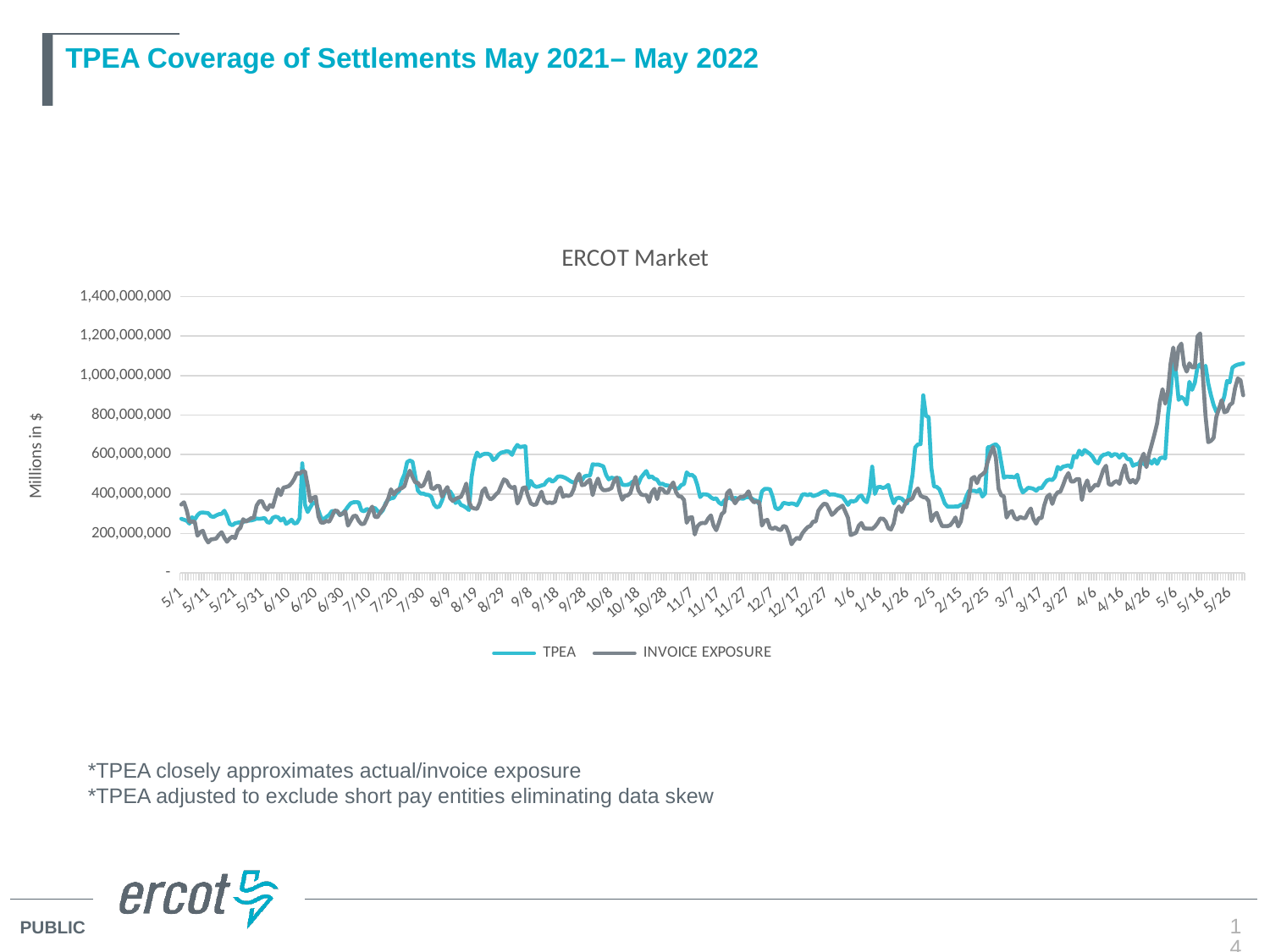

# TPEA Coverage of Settlements May 2021– May 2022

### Chart: ERCOT Market

| Category |  TPEA   |  INVOICE EXPOSURE  |
|---|---|---|
| 44317 | 274526798.76 | 346425539.54 |
| 44318 | 269619521.7800001 | 358416647.22 |
| 44319 | 264966009.03999996 | 317884811.21 |
| 44320 | 249945625.48999995 | 259675051.59000003 |
| 44321 | 282186289.6999999 | 259804453.22000003 |
| 44322 | 270833777.39 | 259958232.74 |
| 44323 | 292632296.48 | 188831249.92 |
| 44324 | 304852046.78999996 | 206529315.05000007 |
| 44325 | 306101717.9799999 | 213861217.02000004 |
| 44326 | 304566594.87999994 | 176646540.64 |
| 44327 | 303090250.18 | 154470004.38999996 |
| 44328 | 287299777.43999994 | 169790544.98 |
| 44329 | 283882079.03999996 | 171772844.66 |
| 44330 | 291736822.74 | 174633511.66000003 |
| 44331 | 297780897.66999996 | 193418715.20000002 |
| 44332 | 299721188.74999994 | 206336943.16000003 |
| 44333 | 315209932.5300001 | 178554821.02 |
| 44334 | 287902656.93 | 158185439.8 |
| 44335 | 248854088.44000006 | 174910600.21 |
| 44336 | 241956796.37000006 | 184231602.76999992 |
| 44337 | 251969253.99 | 176089950.51000005 |
| 44338 | 254894189.04000002 | 216571549.32999998 |
| 44339 | 257622139.4700001 | 229590551.29999998 |
| 44340 | 258057702.5000001 | 272562043.40999997 |
| 44341 | 265361182.2 | 259568105.75 |
| 44342 | 265053965.51999998 | 268754445.99999994 |
| 44343 | 266483557.39000005 | 277500535.09999996 |
| 44344 | 269741962.82000005 | 280041441.94 |
| 44345 | 275947494.1800001 | 341531714.3599999 |
| 44346 | 273991775.0600001 | 362551745.08 |
| 44347 | 275729799.69000006 | 364224969.63999987 |
| 44348 | 278310508.65000004 | 334241489.7699999 |
| 44349 | 257438666.4900001 | 320018148.26000005 |
| 44350 | 254745409.24 | 344377846.33 |
| 44351 | 279003127.2700001 | 334033089.9199999 |
| 44352 | 285363969.56000006 | 382234278.45000005 |
| 44353 | 282109139.61 | 425564745.18999994 |
| 44354 | 265417779.73000002 | 394549246.68999994 |
| 44355 | 276736883.0200001 | 432770168.57 |
| 44356 | 248819512.75 | 435486822.06000006 |
| 44357 | 257730503.07000005 | 440491318.6900001 |
| 44358 | 270125978.16 | 454474018.17999995 |
| 44359 | 250927207.60000002 | 476615034.10000014 |
| 44360 | 253204187.64000005 | 506415993.92999995 |
| 44361 | 277315933.78999996 | 502954151.9500001 |
| 44362 | 555651129.1600001 | 514777119.20000005 |
| 44363 | 344891991.4100001 | 514689636.9899999 |
| 44364 | 308673177.6600001 | 444968336.43 |
| 44365 | 333063309.53000003 | 362408310.69 |
| 44366 | 355464224.3300001 | 381758961.78 |
| 44367 | 357116542.77000004 | 385378626.77 |
| 44368 | 316202626.25000006 | 286640959.39 |
| 44369 | 278314474.91 | 254838496.47999996 |
| 44370 | 272542066.1600001 | 255551691.02 |
| 44371 | 284266061.86 | 263895208.54999995 |
| 44372 | 294011691.35 | 259561362.19999996 |
| 44373 | 313338508.85 | 285041748.45 |
| 44374 | 312758755.83000004 | 316034999.20000005 |
| 44375 | 310060286.8000001 | 314213733.59000003 |
| 44376 | 292858470.3500001 | 293824069.43000007 |
| 44377 | 301973541.8700001 | 300422841.31 |
| 44378 | 317338151.37 | 311928228.65000004 |
| 44379 | 336483809.8000001 | 239897192.08000004 |
| 44380 | 352806755.31 | 265024742.35000008 |
| 44381 | 358224436.3700001 | 288099364.71000004 |
| 44382 | 359231904.38 | 290252549.84 |
| 44383 | 357275768.29 | 263612194.47000003 |
| 44384 | 317200813.50000006 | 247291861.53000003 |
| 44385 | 312493323.82000005 | 249421212.77000004 |
| 44386 | 324374494.3200002 | 277040480.4 |
| 44387 | 318326686.73000014 | 313651424.32000005 |
| 44388 | 325566468.35000014 | 336331251.95 |
| 44389 | 329385875.6200001 | 285106946.35 |
| 44390 | 314270218.36999995 | 282565049.9100001 |
| 44391 | 302520917.61 | 306266297.16999996 |
| 44392 | 318401167.55 | 325759606.78 |
| 44393 | 353813248.53 | 346463791.5900002 |
| 44394 | 371870046.85 | 378263219.32 |
| 44395 | 377765057.35 | 423961921.5 |
| 44396 | 380542867.51000005 | 397740740.14999986 |
| 44397 | 403877391.91999996 | 416064619.62 |
| 44398 | 414496612.35 | 424510899.69 |
| 44399 | 468204394.1 | 429491849.53000015 |
| 44400 | 499077503.81 | 439545837.53 |
| 44401 | 561898198.81 | 484853476.17999995 |
| 44402 | 569466335.11 | 518374245.63000005 |
| 44403 | 563761053.92 | 486327438.08 |
| 44404 | 490108796.02 | 459406450.68 |
| 44405 | 416762694.18999994 | 456407147.4700001 |
| 44406 | 402673297.21999997 | 436725058.4599999 |
| 44407 | 402403260.37000006 | 443492465.64000016 |
| 44408 | 396896172.58000004 | 472448912.83999985 |
| 44409 | 395198255.94 | 511840535.1100001 |
| 44410 | 385668915.13 | 429597168.65 |
| 44411 | 347087497.0 | 425861478.40999997 |
| 44412 | 332348535.29 | 440931466.15999997 |
| 44413 | 337183105.6 | 440470367.44 |
| 44414 | 367812648.1499999 | 386712968.46000004 |
| 44415 | 409299422.20000005 | 415300298.68999994 |
| 44416 | 415141049.58 | 435398303.45 |
| 44417 | 413306680.6199999 | 379113166.93 |
| 44418 | 390568145.73999995 | 364709095.78 |
| 44419 | 354288591.72 | 375252736.9399999 |
| 44420 | 367329649.28 | 381721980.55 |
| 44421 | 344707271.05999994 | 385298550.6000001 |
| 44422 | 339380159.78 | 415216089.2600001 |
| 44423 | 330376928.60999995 | 453051250.07000005 |
| 44424 | 318765456.21999985 | 360689190.5500001 |
| 44425 | 487718037.58000004 | 331687288.47 |
| 44426 | 570073286.52 | 326651033.7200001 |
| 44427 | 610018697.1299999 | 324386257.77000004 |
| 44428 | 590538041.4799999 | 355539819.0 |
| 44429 | 600221641.3199998 | 414078364.4599999 |
| 44430 | 604210405.35 | 428912963.55 |
| 44431 | 603930236.6899999 | 387958156.34000015 |
| 44432 | 597632763.33 | 372673510.0500001 |
| 44433 | 572065203.79 | 380938836.18 |
| 44434 | 580524182.4 | 397645493.17 |
| 44435 | 599701200.4200001 | 409637776.1299999 |
| 44436 | 609769247.68 | 444038354.36999995 |
| 44437 | 612580361.66 | 474400821.23 |
| 44438 | 617178774.1700001 | 466869208.2900001 |
| 44439 | 613984887.0599998 | 441085605.9200001 |
| 44440 | 598406573.3199999 | 430441167.68 |
| 44441 | 629487713.8199998 | 436212233.0999999 |
| 44442 | 648955097.9000001 | 351575683.90999997 |
| 44443 | 637129191.3 | 381783959.5099999 |
| 44444 | 640731066.95 | 430496304.47 |
| 44445 | 641460720.51 | 433788685.7799999 |
| 44446 | 426162593.42 | 389273163.37 |
| 44447 | 466516128.99 | 352425661.5999999 |
| 44448 | 443553773.73 | 345116894.7 |
| 44449 | 436419920.44000006 | 346858007.0400001 |
| 44450 | 438323922.4200001 | 380859673.80000013 |
| 44451 | 443795138.9900001 | 411653506.55 |
| 44452 | 447339888.76000005 | 366012917.9200001 |
| 44453 | 466169685.23000014 | 354140260.7199999 |
| 44454 | 475818690.1 | 357265788.4200001 |
| 44455 | 462189349.95000005 | 353975874.92999995 |
| 44456 | 471668243.99 | 361368866.1500001 |
| 44457 | 488039239.84000003 | 411077435.34000003 |
| 44458 | 489658754.9799999 | 432760578.86 |
| 44459 | 486536321.29999995 | 385432667.09000003 |
| 44460 | 480679271.37000006 | 394143968.05999994 |
| 44461 | 472055990.21 | 390090630.55000013 |
| 44462 | 462856730.25 | 396240097.55 |
| 44463 | 457599271.2400001 | 425143457.45000005 |
| 44464 | 468799606.8499999 | 476565855.59999996 |
| 44465 | 472429990.84000003 | 502417615.41 |
| 44466 | 469180003.6 | 444722521.5199999 |
| 44467 | 490084849.89 | 447477374.43 |
| 44468 | 492782308.5200001 | 461529052.91 |
| 44469 | 492865138.73 | 472163738.22 |
| 44470 | 550698627.1700001 | 394359093.43999994 |
| 44471 | 548485301.29 | 445348396.06000006 |
| 44472 | 549626787.1199999 | 478299481.9299999 |
| 44473 | 545525861.91 | 434008152.8399999 |
| 44474 | 539860305.4999999 | 419239956.06000006 |
| 44475 | 496917972.5 | 419667530.29 |
| 44476 | 474022718.97 | 422733875.4000001 |
| 44477 | 482968449.09999996 | 429367483.8299999 |
| 44478 | 479371663.4400001 | 466351824.8799999 |
| 44479 | 482017940.5000001 | 483152870.0 |
| 44480 | 480101838.61 | 412298801.23999995 |
| 44481 | 447813663.9799999 | 371245231.5 |
| 44482 | 445374329.06000006 | 390863533.83 |
| 44483 | 446494200.83 | 392986259.55000013 |
| 44484 | 452212432.78999996 | 404112114.78 |
| 44485 | 464017112.5100001 | 448346072.02 |
| 44486 | 460006863.53000003 | 487071407.58000004 |
| 44487 | 450647934.21000004 | 419256264.07999986 |
| 44488 | 483170178.6700001 | 398410624.81999993 |
| 44489 | 500279449.55999994 | 394237210.49999994 |
| 44490 | 516493765.9699999 | 394441680.82000005 |
| 44491 | 484059477.38 | 359825764.34000003 |
| 44492 | 489389296.4000001 | 407557237.33000004 |
| 44493 | 477187542.74 | 426000180.41999996 |
| 44494 | 472615736.2400001 | 374632789.1800001 |
| 44495 | 449824396.77000004 | 428109642.86 |
| 44496 | 452455156.25 | 424946444.01 |
| 44497 | 444499575.92 | 407785826.97 |
| 44498 | 443387348.50999993 | 406019031.7899999 |
| 44499 | 437033831.04 | 438089819.94000006 |
| 44500 | 435556730.61000013 | 458562080.22 |
| 44501 | 428709452.64000005 | 410199372.9100001 |
| 44502 | 428305554.6100001 | 389031640.34000003 |
| 44503 | 445555690.4600001 | 386796275.99000007 |
| 44504 | 450601023.26000017 | 370182870.05999994 |
| 44505 | 509708767.7800001 | 254120476.54000005 |
| 44506 | 495390072.6200001 | 280055886.71000004 |
| 44507 | 497053474.35 | 282423624.87 |
| 44508 | 484946062.64000005 | 195103370.36000004 |
| 44509 | 443321735.0400001 | 236635474.80999997 |
| 44510 | 384530049.82000005 | 250370244.84999996 |
| 44511 | 398819902.8200001 | 253724565.25999996 |
| 44512 | 398022062.57000005 | 251994397.96000004 |
| 44513 | 395595483.3900001 | 276002428.68 |
| 44514 | 382962798.95000005 | 292131210.2499999 |
| 44515 | 374714991.81999993 | 240166943.3400001 |
| 44516 | 378434934.25000006 | 216481350.43 |
| 44517 | 356801513.87000006 | 254495132.98999992 |
| 44518 | 347772469.91 | 298131691.6999999 |
| 44519 | 366782970.62 | 309747794.43 |
| 44520 | 377612373.78 | 403623161.67 |
| 44521 | 381775267.41999984 | 418952051.64 |
| 44522 | 371785089.0999999 | 377164183.00000006 |
| 44523 | 380610541.12 | 352775772.9499999 |
| 44524 | 376286879.2000001 | 372962106.71999997 |
| 44525 | 377546278.9200002 | 386002781.84 |
| 44526 | 375777363.3800001 | 385738437.7699999 |
| 44527 | 383294704.08 | 394589222.9499999 |
| 44528 | 383810269.34000003 | 413768886.21999997 |
| 44529 | 379020803.93000007 | 374263458.1099999 |
| 44530 | 370620357.61 | 357740389.07 |
| 44531 | 365571169.5 | 362708798.98 |
| 44532 | 348938940.37 | 358319868.66999996 |
| 44533 | 413221697.9900001 | 239931914.83 |
| 44534 | 426059847.6700001 | 264559233.11000004 |
| 44535 | 426429171.64000005 | 269156755.9599999 |
| 44536 | 423512752.7500001 | 228720553.14000002 |
| 44537 | 385251588.06 | 223771125.88000005 |
| 44538 | 330149351.21 | 230763829.71999994 |
| 44539 | 322578144.98999995 | 221113700.43 |
| 44540 | 332711454.36 | 217124597.89999998 |
| 44541 | 355271592.67999995 | 238363829.34999985 |
| 44542 | 352548160.48 | 233373129.05999997 |
| 44543 | 349120821.74000007 | 198235158.46 |
| 44544 | 352910289.0 | 145453098.14000002 |
| 44545 | 350076309.06 | 165998022.79 |
| 44546 | 342770393.74 | 178020714.76999998 |
| 44547 | 367248662.47999996 | 172652038.20000002 |
| 44548 | 396475666.58 | 200502372.99 |
| 44549 | 399209346.04 | 217579943.07 |
| 44550 | 393660031.25 | 232328609.43999997 |
| 44551 | 400048768.47 | 238257695.56999996 |
| 44552 | 389300985.23 | 259563675.56999996 |
| 44553 | 393776453.24 | 261115727.3799999 |
| 44554 | 398246765.0600001 | 315474462.19 |
| 44555 | 406619353.25 | 335170713.86999995 |
| 44556 | 413313554.2799999 | 350229616.73 |
| 44557 | 413905061.10000014 | 348921793.74 |
| 44558 | 396825981.65 | 322868397.15 |
| 44559 | 397872393.19 | 294089869.22 |
| 44560 | 397712026.22 | 305728338.73 |
| 44561 | 393440413.97 | 322076985.15000004 |
| 44563 | 385945766.3599999 | 341759302.34000003 |
| 44564 | 366292038.02 | 310744421.61 |
| 44565 | 344991326.69 | 279262049.41 |
| 44566 | 365253440.02 | 191702011.95000008 |
| 44567 | 361868073.32000005 | 197696858.61 |
| 44568 | 367264680.8299999 | 203612370.31 |
| 44569 | 386357539.7200001 | 239290945.30999997 |
| 44570 | 392692251.23000014 | 253233000.41000003 |
| 44571 | 368687415.86 | 226022675.09999996 |
| 44572 | 358360088.9 | 225014170.22000003 |
| 44573 | 408556706.78 | 224844221.52999997 |
| 44574 | 538541174.7800001 | 223339771.47 |
| 44575 | 400289595.96 | 234580981.12 |
| 44576 | 434263898.90999997 | 252490544.25000003 |
| 44577 | 436355216.73 | 275634138.1 |
| 44578 | 430588840.97999996 | 275407365.26 |
| 44579 | 435500314.7900001 | 261391958.8199999 |
| 44580 | 446317469.12 | 225974691.09000006 |
| 44581 | 393299530.7 | 220637067.41000003 |
| 44582 | 352927236.7 | 250957354.85999998 |
| 44583 | 378044485.6500001 | 317769269.95 |
| 44584 | 380784431.96000004 | 337139024.65 |
| 44585 | 376881158.93 | 308569462.26 |
| 44586 | 361802396.9 | 341379938.6899999 |
| 44587 | 352072711.66 | 367078890.32 |
| 44588 | 412316704.51 | 369215571.4100001 |
| 44589 | 494305770.1700001 | 378601461.67 |
| 44590 | 635939227.2800002 | 412235821.5899999 |
| 44591 | 651896633.13 | 428290336.33000004 |
| 44592 | 652827773.2700001 | 392070222.34000003 |
| 44593 | 900031364.69 | 384180149.6899999 |
| 44594 | 796960900.3100001 | 381677638.83000004 |
| 44595 | 789281214.57 | 364507026.59000003 |
| 44596 | 533129240.35 | 263300052.64 |
| 44597 | 438620795.5000001 | 293570065.18 |
| 44598 | 436007508.59000003 | 304970855.99 |
| 44599 | 424244444.71000004 | 267977726.80000004 |
| 44600 | 389707558.09000003 | 237316426.04999992 |
| 44601 | 352805296.72000015 | 237567765.8100001 |
| 44602 | 336422710.99000007 | 236986625.04 |
| 44603 | 335550497.6700001 | 241930324.9999999 |
| 44604 | 335586296.71000004 | 258832509.37000003 |
| 44605 | 336993646.88 | 281321144.17999995 |
| 44606 | 336762917.62 | 235623853.60000005 |
| 44607 | 345976493.5 | 261525351.73000005 |
| 44608 | 348500009.34 | 340734151.48 |
| 44609 | 387297103.17999995 | 332034146.7000001 |
| 44610 | 416406387.9200001 | 382220714.81000006 |
| 44611 | 415749885.11999995 | 477762879.98000014 |
| 44612 | 416688706.28 | 486647901.2699999 |
| 44613 | 411048597.17 | 454826222.25999993 |
| 44614 | 424002009.2600001 | 490362176.82 |
| 44615 | 387299649.31 | 499578741.8200001 |
| 44616 | 402720084.79999995 | 512184873.95 |
| 44617 | 637130724.0899999 | 565682768.0500001 |
| 44618 | 639082964.72 | 605435912.3000001 |
| 44619 | 647132955.7100002 | 637939133.1500002 |
| 44620 | 652567579.7800001 | 584768156.2099999 |
| 44621 | 636728092.4099998 | 427165544.07 |
| 44622 | 559251397.24 | 393648663.3600001 |
| 44623 | 482038039.9 | 388078728.62999994 |
| 44624 | 488831617.2900001 | 280594766.27 |
| 44625 | 487262147.9600001 | 305832405.12000006 |
| 44626 | 487244866.53 | 313746776.02000004 |
| 44627 | 483673619.54 | 280061627.7300001 |
| 44628 | 497751138.85 | 270160099.78 |
| 44629 | 440757276.10999995 | 283872455.03999996 |
| 44630 | 408062775.85000014 | 278572600.39000005 |
| 44631 | 418865857.3700001 | 277573882.44 |
| 44632 | 431531687.51 | 306818400.5599999 |
| 44633 | 430061588.72 | 326723304.35 |
| 44634 | 426093113.04 | 273425205.17 |
| 44635 | 416208097.53 | 249574898.62000003 |
| 44636 | 430696150.8500001 | 278043113.75999993 |
| 44637 | 429575130.52 | 277781937.34 |
| 44638 | 450462906.14 | 342707820.12000006 |
| 44639 | 468512194.2500001 | 384801779.7700001 |
| 44640 | 473192702.31000006 | 397467750.58000004 |
| 44641 | 470641666.59000003 | 349760513.18999994 |
| 44642 | 487130690.59000003 | 390118486.18999994 |
| 44643 | 537383386.54 | 408649295.1599999 |
| 44644 | 525590049.8400001 | 411499242.4099999 |
| 44645 | 538602300.1200001 | 444694669.28000015 |
| 44646 | 541813881.09 | 482115574.64 |
| 44647 | 545685238.25 | 506287825.98999995 |
| 44648 | 534245645.15000004 | 463237900.15999997 |
| 44649 | 592494919.3000001 | 463631840.17999995 |
| 44650 | 585245288.25 | 474942792.24999994 |
| 44651 | 619552303.21 | 475335874.6400001 |
| 44652 | 599361176.19 | 369710696.26 |
| 44653 | 622822281.3500001 | 436130828.25000006 |
| 44654 | 613012432.1700001 | 469029088.19000006 |
| 44655 | 603049128.85 | 415743236.3200001 |
| 44656 | 588198408.6300001 | 431338148.8 |
| 44657 | 564684512.63 | 446885836.4300001 |
| 44658 | 555147547.96 | 443171694.45000005 |
| 44659 | 586523101.5399998 | 482458262.55999994 |
| 44660 | 598730469.89 | 522996559.73 |
| 44661 | 601152607.9399999 | 543346905.3800001 |
| 44662 | 607707324.6600001 | 450258940.4000001 |
| 44663 | 592053118.13 | 445465550.75 |
| 44664 | 601858512.9200001 | 459543150.22 |
| 44665 | 600510459.01 | 465726705.83000016 |
| 44666 | 584191104.9100001 | 451517239.49 |
| 44667 | 602109311.19 | 506998712.24 |
| 44668 | 597221823.5100001 | 546486502.95 |
| 44669 | 575930608.3199999 | 480784843.33000004 |
| 44670 | 577027350.6 | 458611310.04999983 |
| 44671 | 543198468.5699999 | 471290423.7 |
| 44672 | 550039670.95 | 456207695.7700001 |
| 44673 | 552594873.54 | 480154321.28999996 |
| 44674 | 571195643.98 | 573143755.9200002 |
| 44675 | 552547322.45 | 604450129.51 |
| 44676 | 544587890.0400001 | 536107760.85999995 |
| 44677 | 570744852.64 | 603050233.7099999 |
| 44678 | 554310230.27 | 652568944.6499999 |
| 44679 | 575262848.9499998 | 702749252.43 |
| 44680 | 552795864.96 | 758815825.6500001 |
| 44681 | 580573437.35 | 866685602.1799997 |
| 44682 | 585483901.24 | 931541167.56 |
| 44683 | 580329096.09 | 857898625.7200001 |
| 44684 | 796972554.15 | 917461905.5699999 |
| 44685 | 913560419.8800002 | 1061127622.72 |
| 44686 | 1073067152.47 | 1142468773.34 |
| 44687 | 1016074504.2300001 | 1031501120.0599998 |
| 44688 | 877045447.0800003 | 1141775517.5400002 |
| 44689 | 891256657.0100001 | 1162335740.1 |
| 44690 | 881407110.44 | 1053867425.5699997 |
| 44691 | 853509812.97 | 1020301238.22 |
| 44692 | 968659739.7199999 | 1062244793.5799998 |
| 44693 | 927968847.6600001 | 1042226799.9999999 |
| 44694 | 962832273.8200002 | 1041995816.6399999 |
| 44695 | 1043139281.5300003 | 1198935185.81 |
| 44696 | 1057874861.0800002 | 1213698569.2099998 |
| 44697 | 1027598788.67 | 1000141072.6600002 |
| 44698 | 1049942848.97 | 795278150.03 |
| 44699 | 960417821.04 | 662553166.4800001 |
| 44700 | 901856421.98 | 669313151.38 |
| 44701 | 851872092.3300002 | 684348183.3100001 |
| 44702 | 817010123.0699999 | 790537259.04 |
| 44703 | 833064916.0400002 | 832704262.9499998 |
| 44704 | 851153682.5600001 | 875893216.31 |
| 44705 | 896415483.85 | 814355028.7099998 |
| 44706 | 972983517.3500001 | 819296762.6 |
| 44707 | 966450039.8899999 | 851283575.02 |
| 44708 | 1040349920.3299999 | 861749828.51 |
| 44709 | 1050200032.39 | 937176263.47 |
| 44710 | 1055984072.6700003 | 985603324.1900003 |
| 44711 | 1058586999.9100002 | 976490683.5500001 |
| 44712 | 1061789959.3800001 | 900494305.66 |
*TPEA closely approximates actual/invoice exposure
*TPEA adjusted to exclude short pay entities eliminating data skew

14